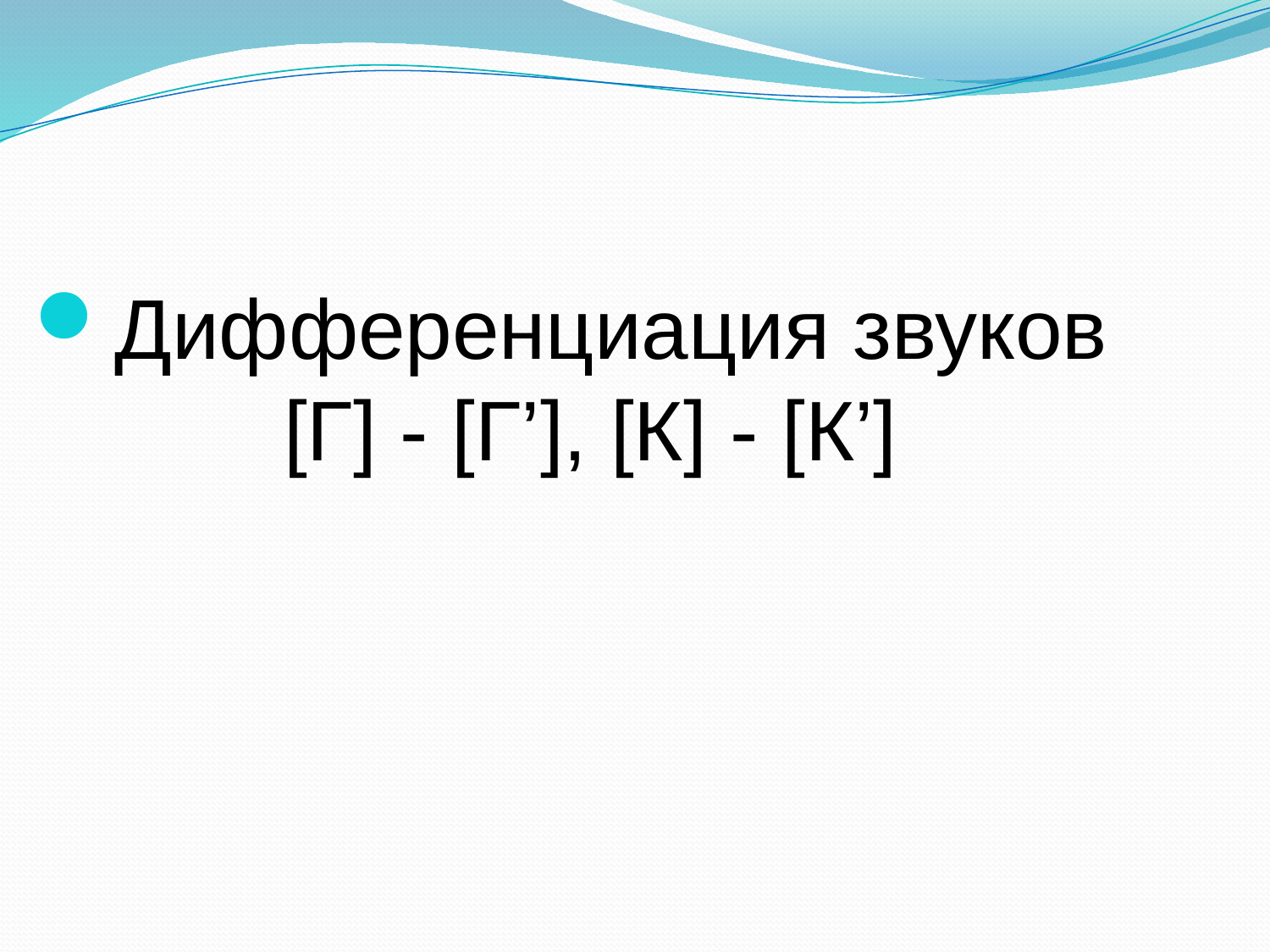

#
Дифференциация звуков [Г] - [Г’], [К] - [К’]